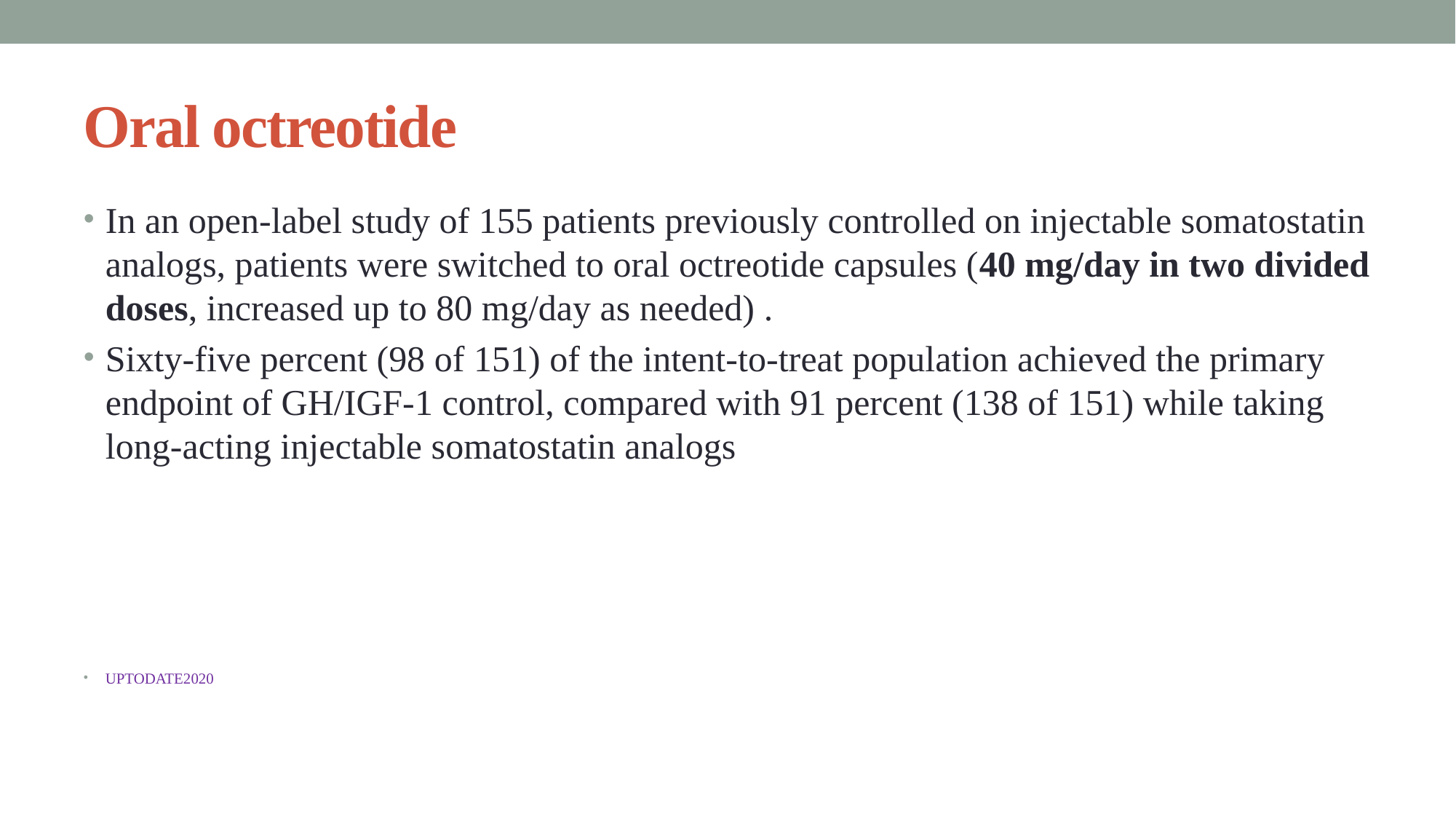

# Oral octreotide
In an open-label study of 155 patients previously controlled on injectable somatostatin analogs, patients were switched to oral octreotide capsules (40 mg/day in two divided doses, increased up to 80 mg/day as needed) .
Sixty-five percent (98 of 151) of the intent-to-treat population achieved the primary endpoint of GH/IGF-1 control, compared with 91 percent (138 of 151) while taking long-acting injectable somatostatin analogs

UPTODATE2020